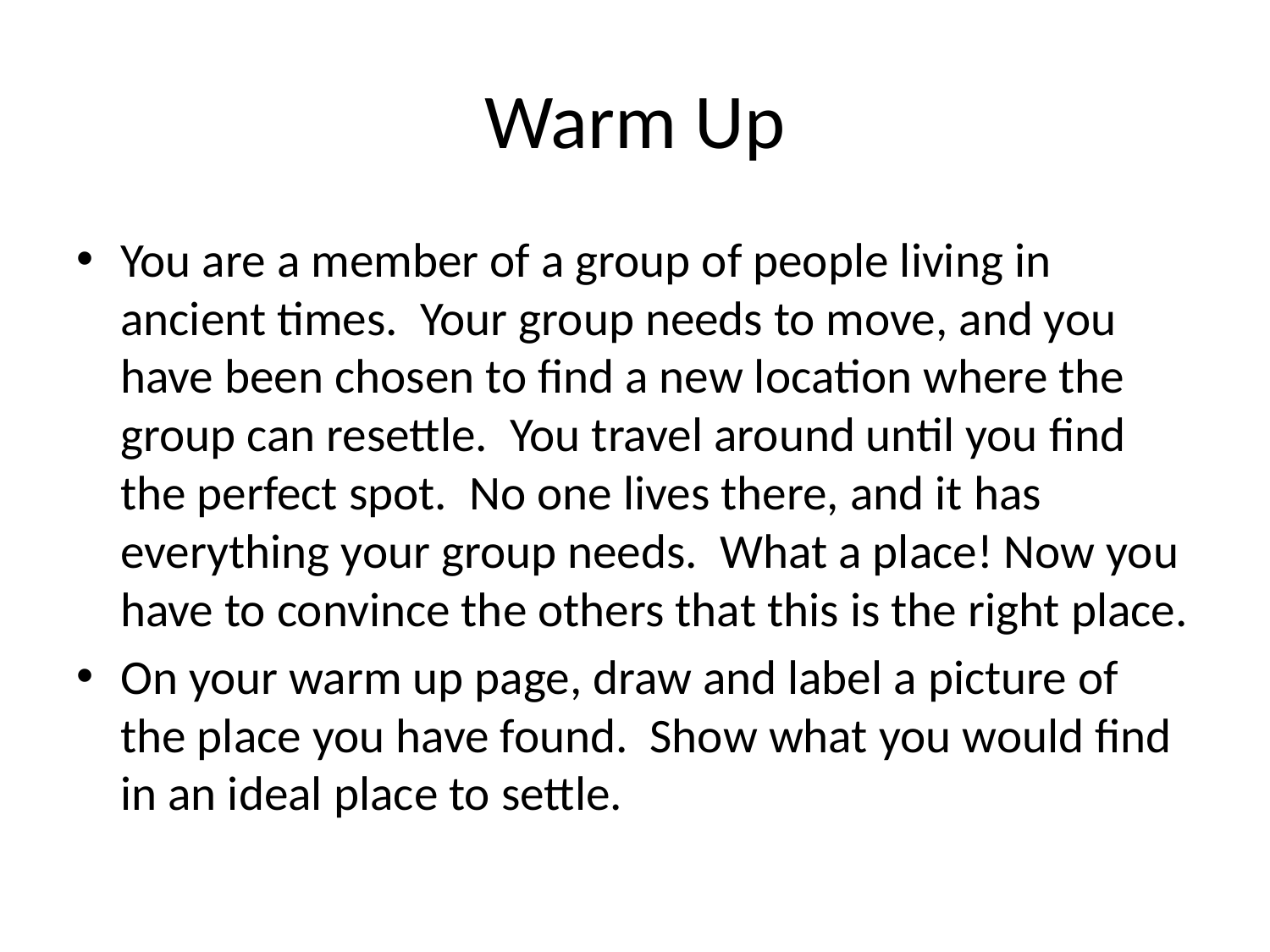

# Warm Up
You are a member of a group of people living in ancient times.  Your group needs to move, and you have been chosen to find a new location where the group can resettle.  You travel around until you find the perfect spot.  No one lives there, and it has everything your group needs.  What a place! Now you have to convince the others that this is the right place.
On your warm up page, draw and label a picture of the place you have found.  Show what you would find in an ideal place to settle.